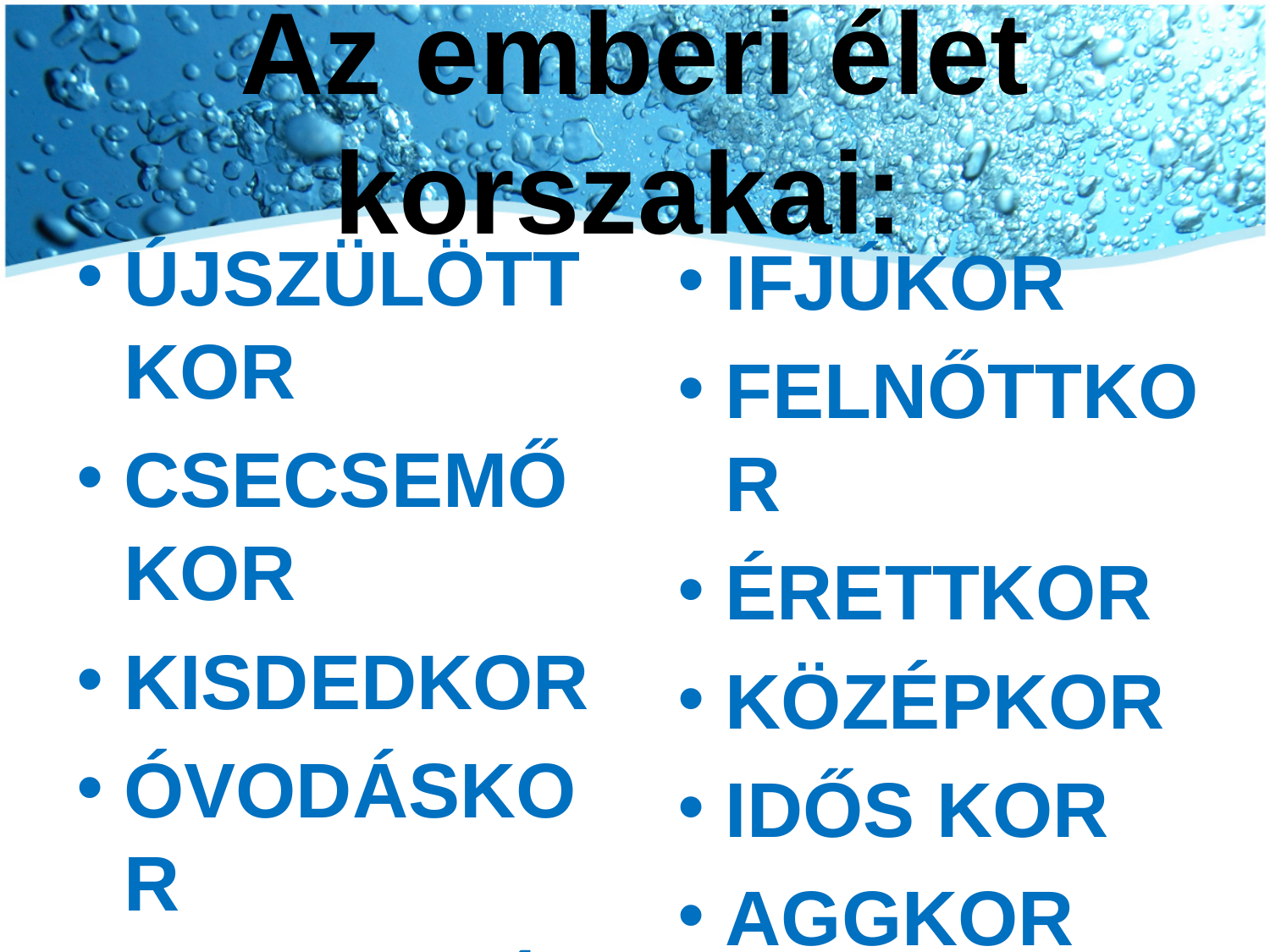

# Az emberi élet korszakai:
Újszülöttkor
Csecsemőkor
Kisdedkor
Óvodáskor
Kisiskoláskor
Serdülőkor
Ifjúkor
Felnőttkor
Érettkor
Középkor
Idős kor
Aggkor